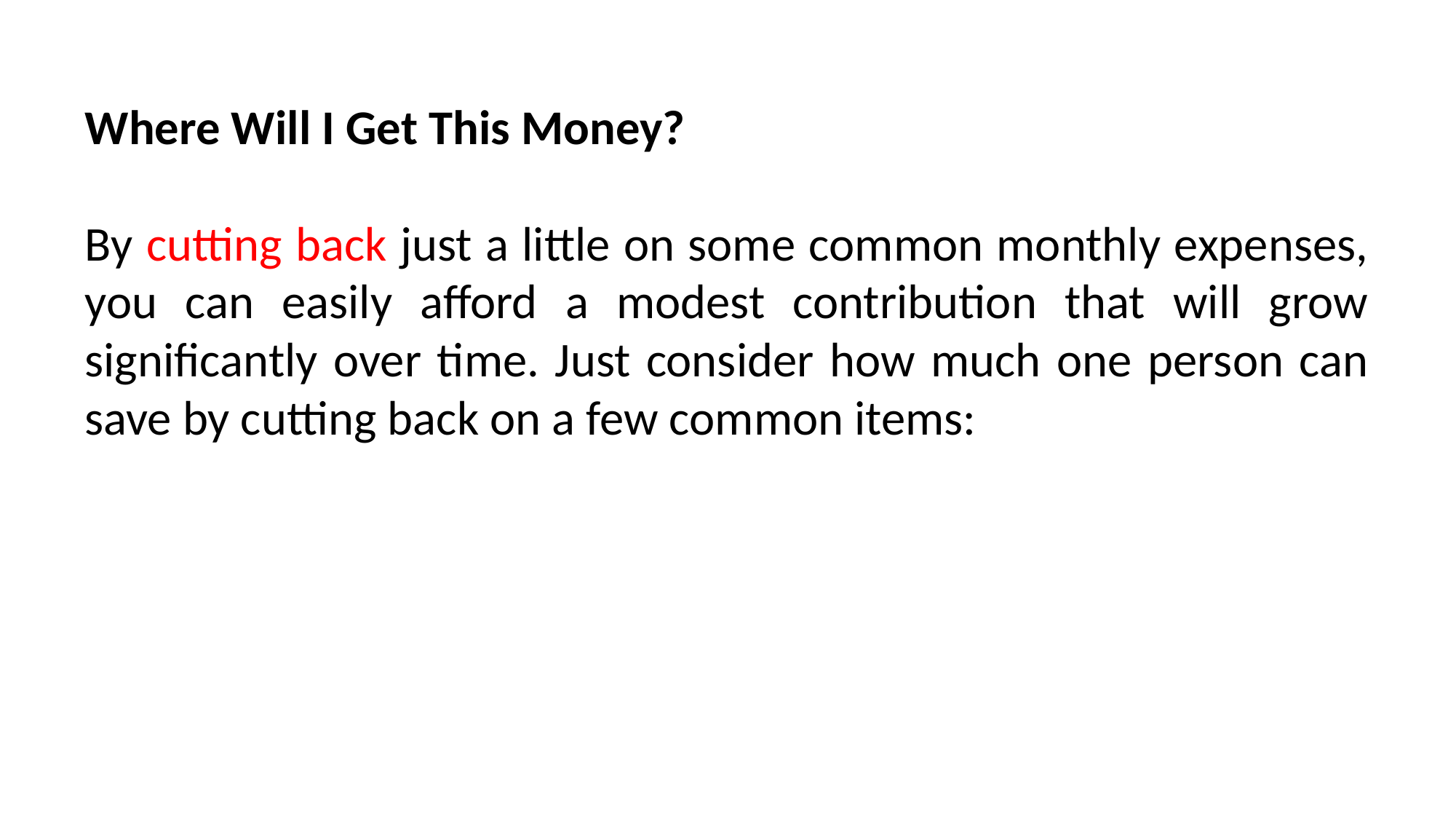

Where Will I Get This Money?

By cutting back just a little on some common monthly expenses, you can easily aﬀord a modest contribution that will grow signiﬁcantly over time. Just consider how much one person can save by cutting back on a few common items: